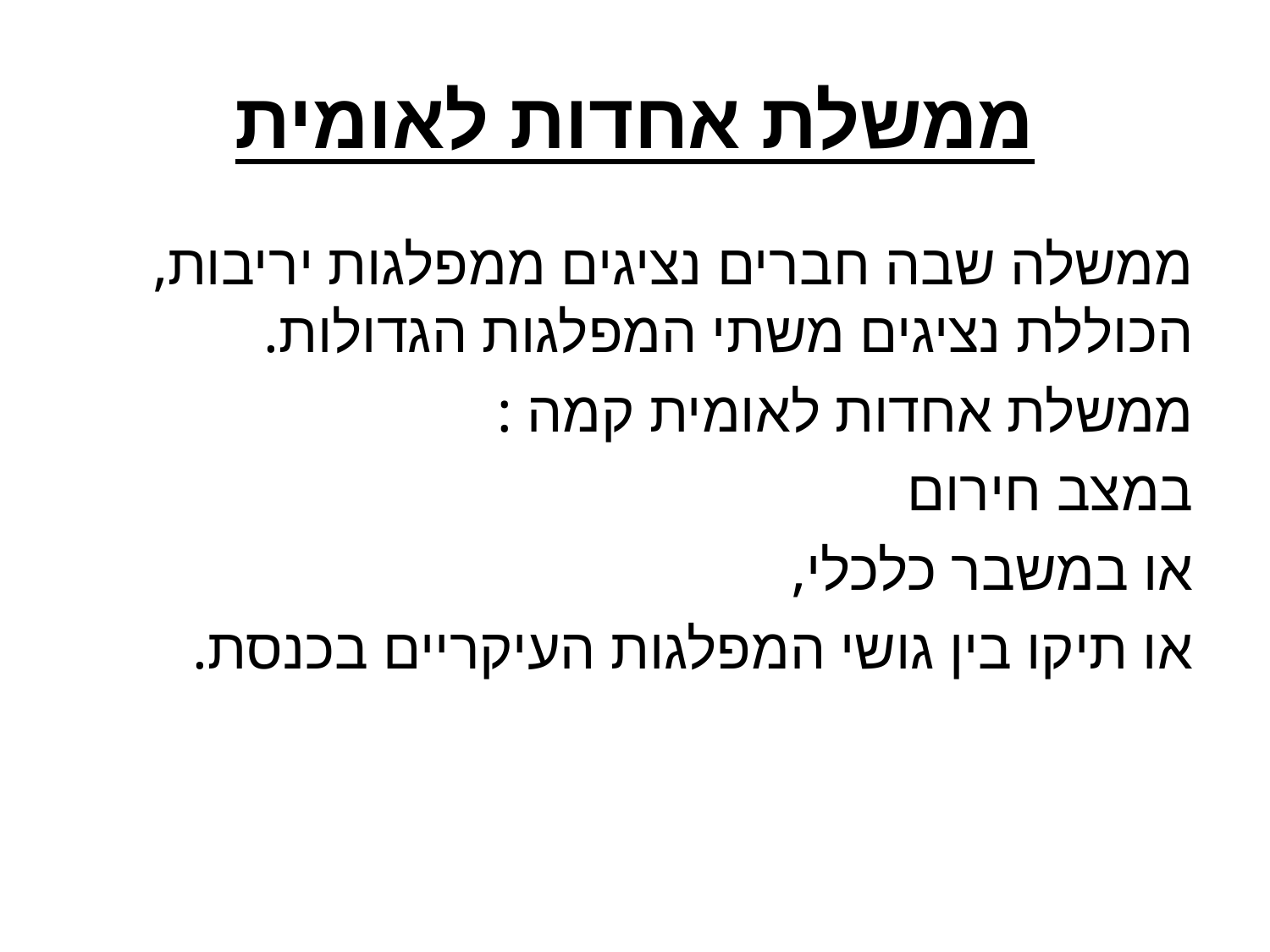

# ממשלת אחדות לאומית
ממשלה שבה חברים נציגים ממפלגות יריבות, הכוללת נציגים משתי המפלגות הגדולות.
ממשלת אחדות לאומית קמה :
במצב חירום
או במשבר כלכלי,
או תיקו בין גושי המפלגות העיקריים בכנסת.